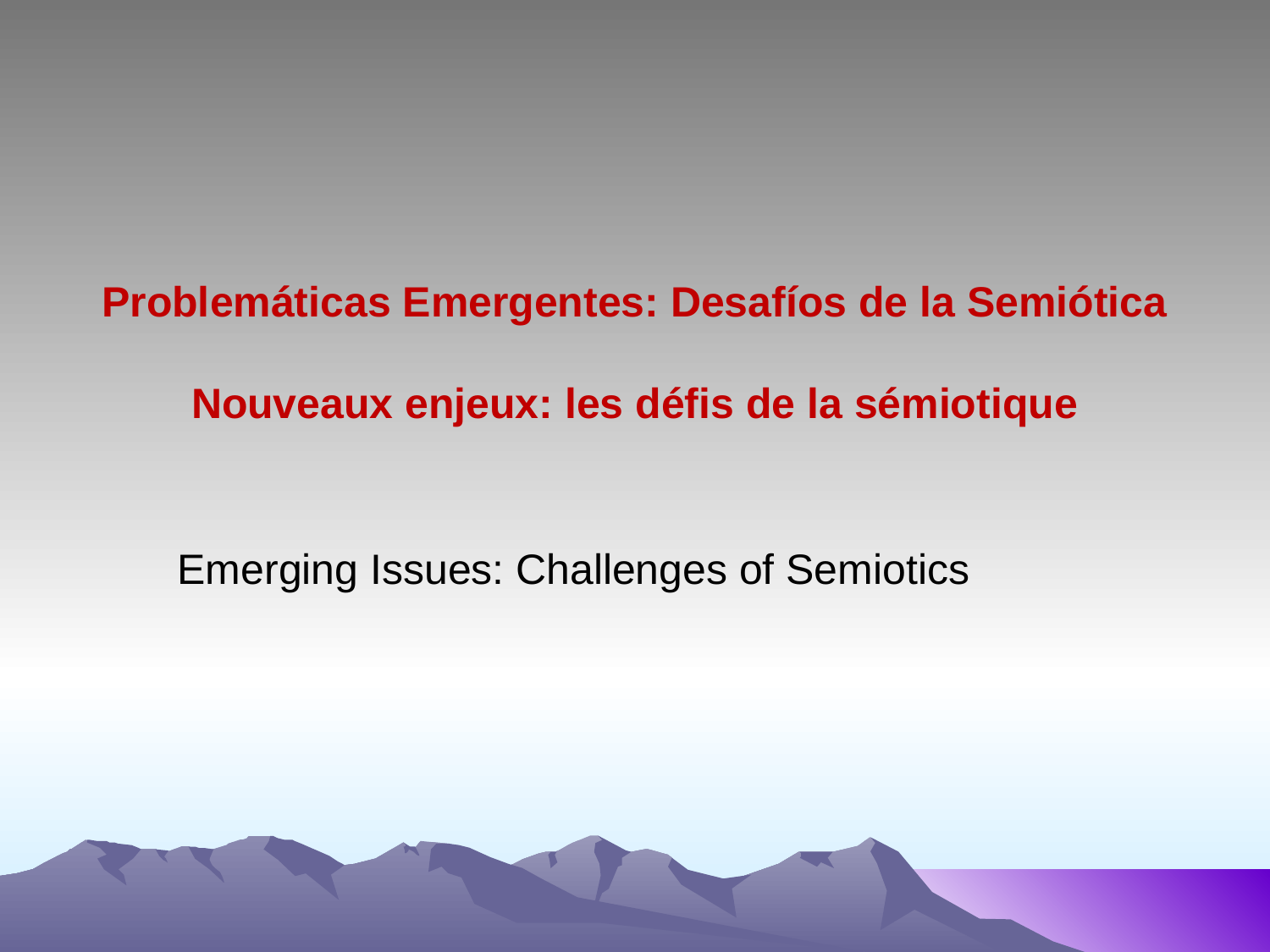

# Problemáticas Emergentes: Desafíos de la Semiótica Nouveaux enjeux: les défis de la sémiotique
Emerging Issues: Challenges of Semiotics